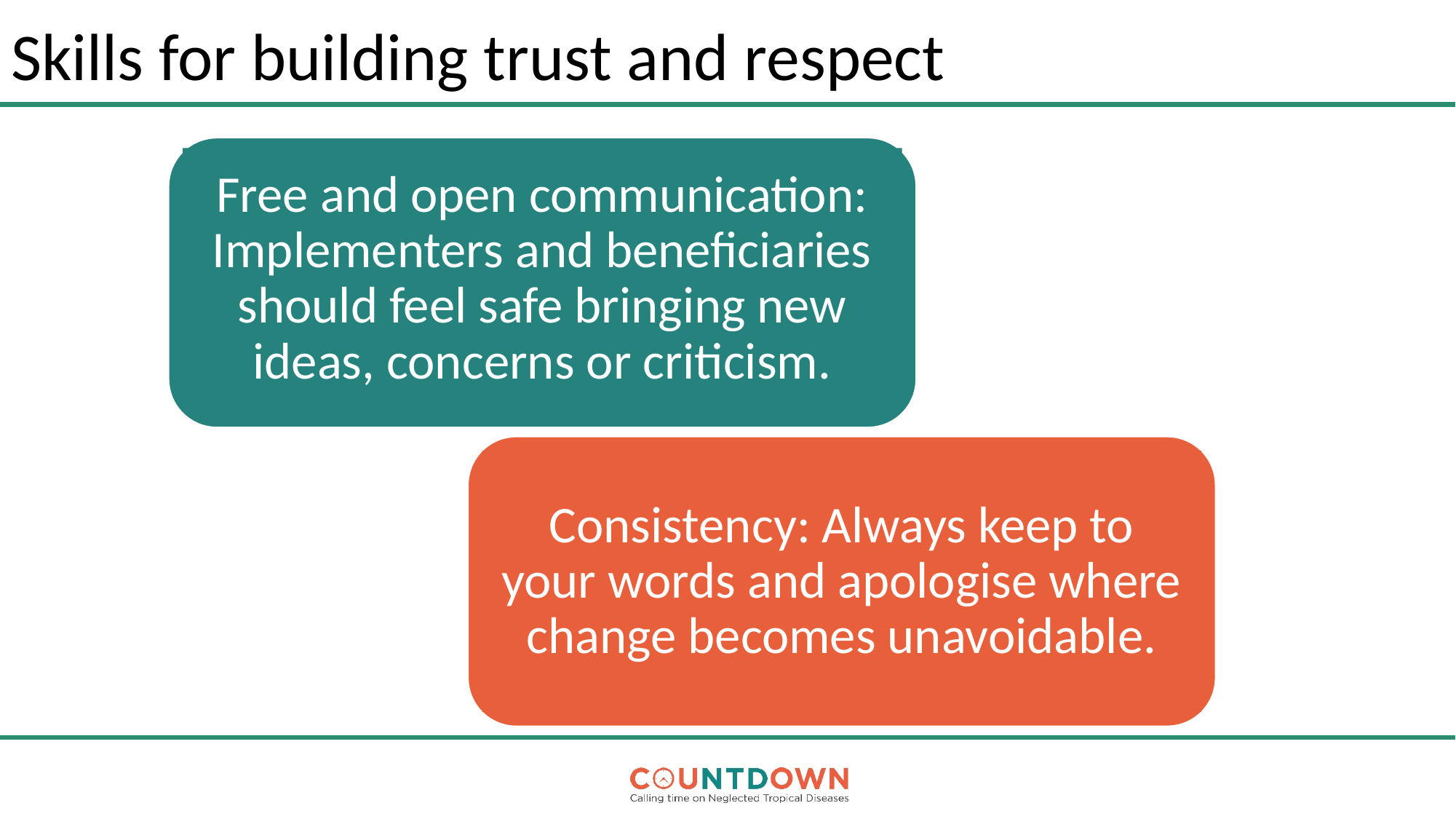

# Skills for building trust and respect

Free and open communication: Implementers and beneficiaries should feel safe bringing new ideas, concerns or criticism.

Consistency: Always keep to your words and apologise where change becomes unavoidable.